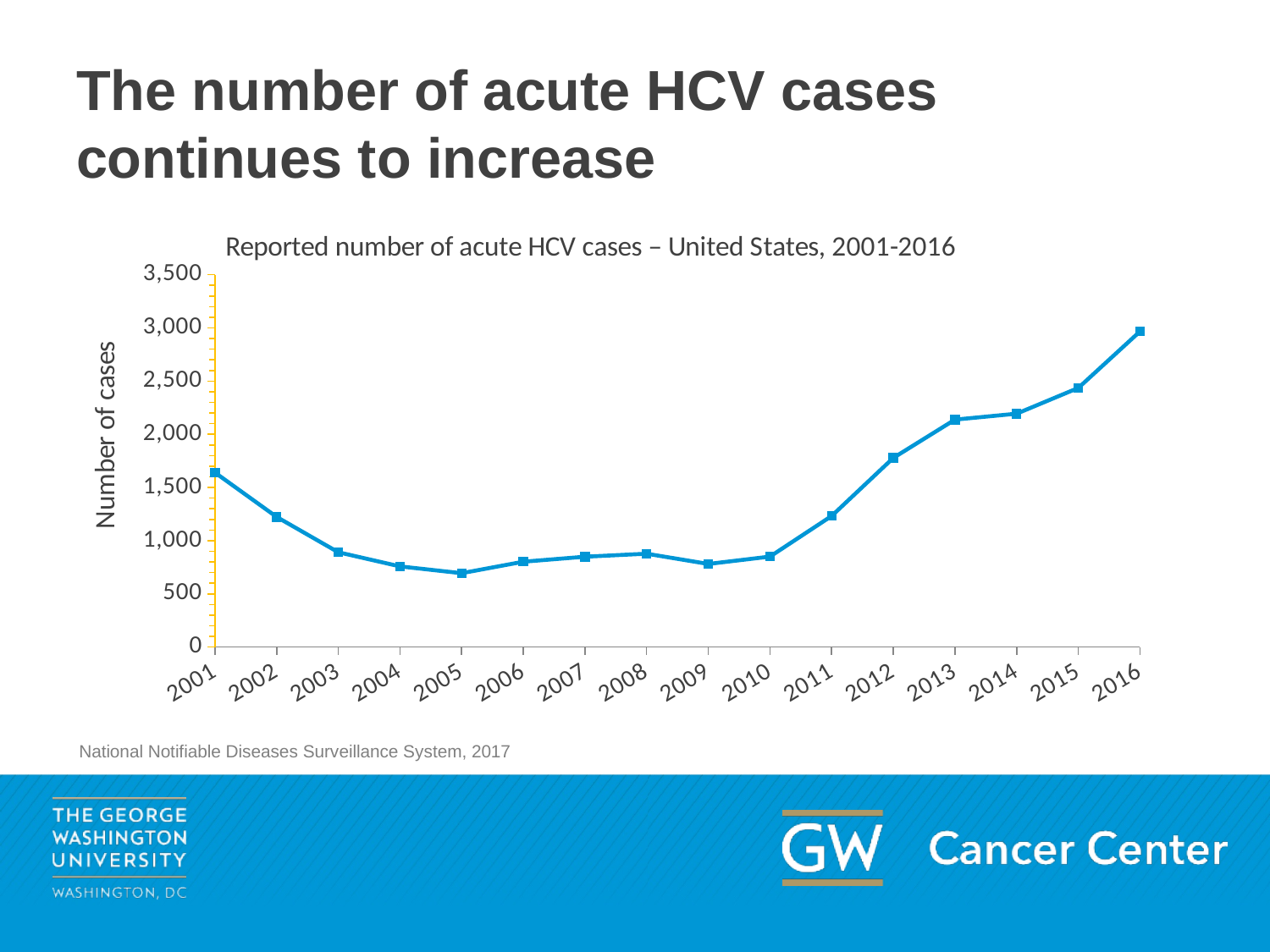

# The number of acute HCV cases continues to increase

### Chart: Reported number of acute HCV cases – United States, 2001-2016

| Category | ReportedNumber |
|---|---|
| 2001 | 1640.0 |
| 2002 | 1223.0 |
| 2003 | 891.0 |
| 2004 | 758.0 |
| 2005 | 694.0 |
| 2006 | 802.0 |
| 2007 | 849.0 |
| 2008 | 877.0 |
| 2009 | 781.0 |
| 2010 | 850.0 |
| 2011 | 1232.0 |
| 2012 | 1778.0 |
| 2013 | 2138.0 |
| 2014 | 2194.0 |
| 2015 | 2436.0 |
| 2016 | 2967.0 |
National Notifiable Diseases Surveillance System, 2017